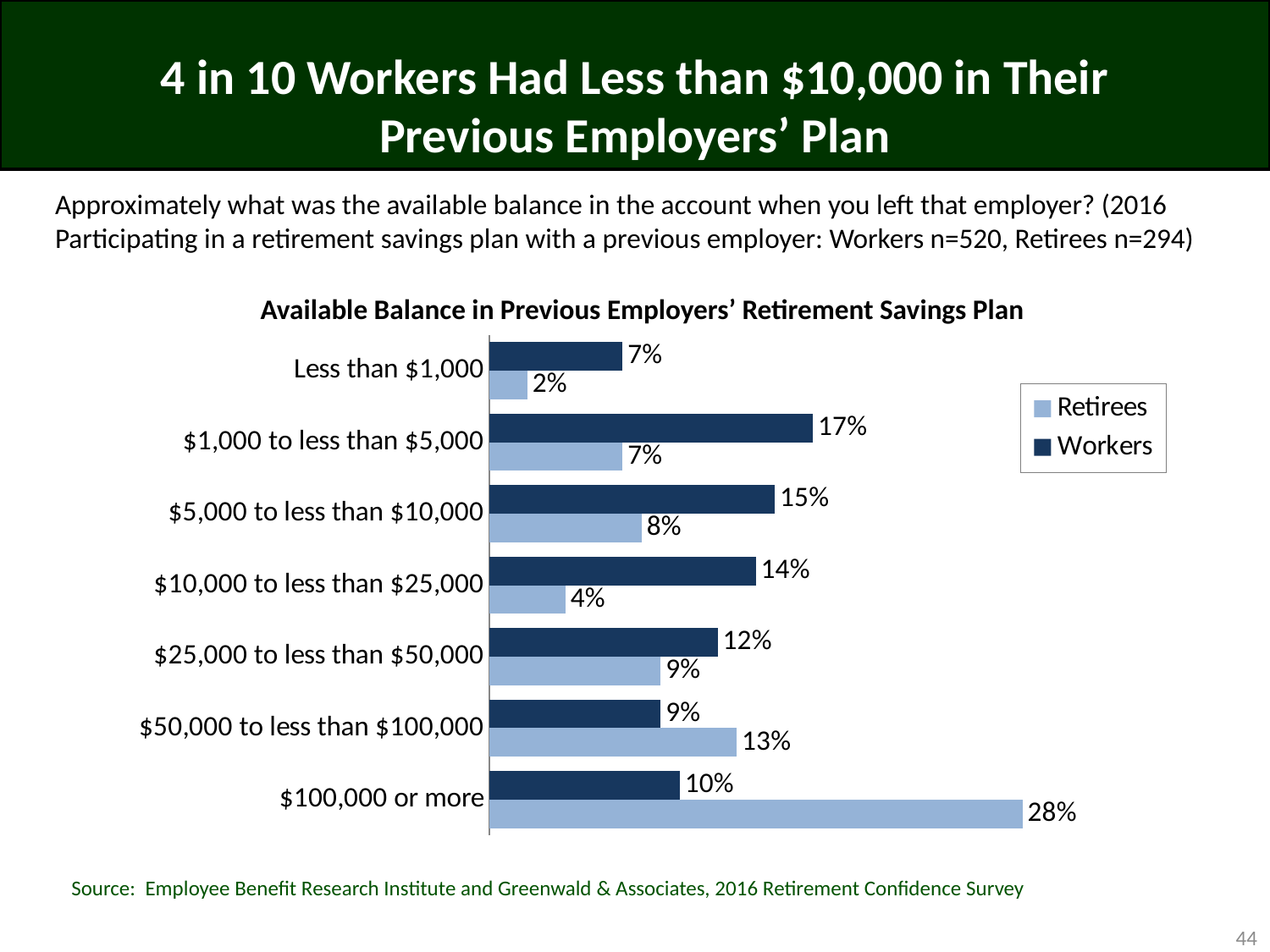

# 4 in 10 Workers Had Less than $10,000 in Their Previous Employers’ Plan
Approximately what was the available balance in the account when you left that employer? (2016 Participating in a retirement savings plan with a previous employer: Workers n=520, Retirees n=294)
Available Balance in Previous Employers’ Retirement Savings Plan

### Chart

| Category | Workers | Retirees |
|---|---|---|
| Less than $1,000 | 0.07 | 0.02 |
| $1,000 to less than $5,000 | 0.17 | 0.07 |
| $5,000 to less than $10,000 | 0.15 | 0.08 |
| $10,000 to less than $25,000 | 0.14 | 0.04 |
| $25,000 to less than $50,000 | 0.12 | 0.09 |
| $50,000 to less than $100,000 | 0.09 | 0.13 |
| $100,000 or more | 0.1 | 0.28 |
Source:  Employee Benefit Research Institute and Greenwald & Associates, 2016 Retirement Confidence Survey
44